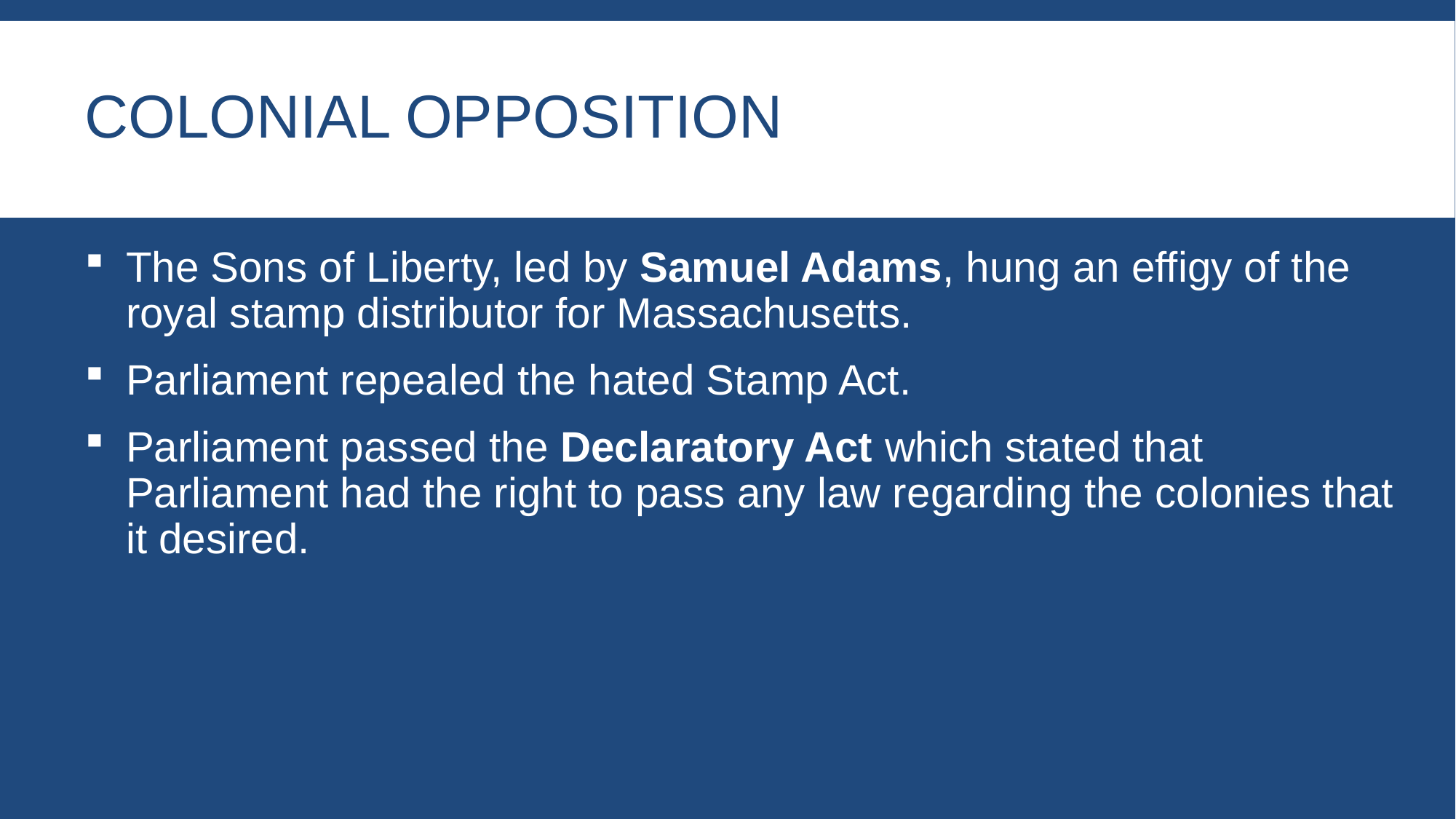

# Colonial opposition
The Sons of Liberty, led by Samuel Adams, hung an effigy of the royal stamp distributor for Massachusetts.
Parliament repealed the hated Stamp Act.
Parliament passed the Declaratory Act which stated that Parliament had the right to pass any law regarding the colonies that it desired.